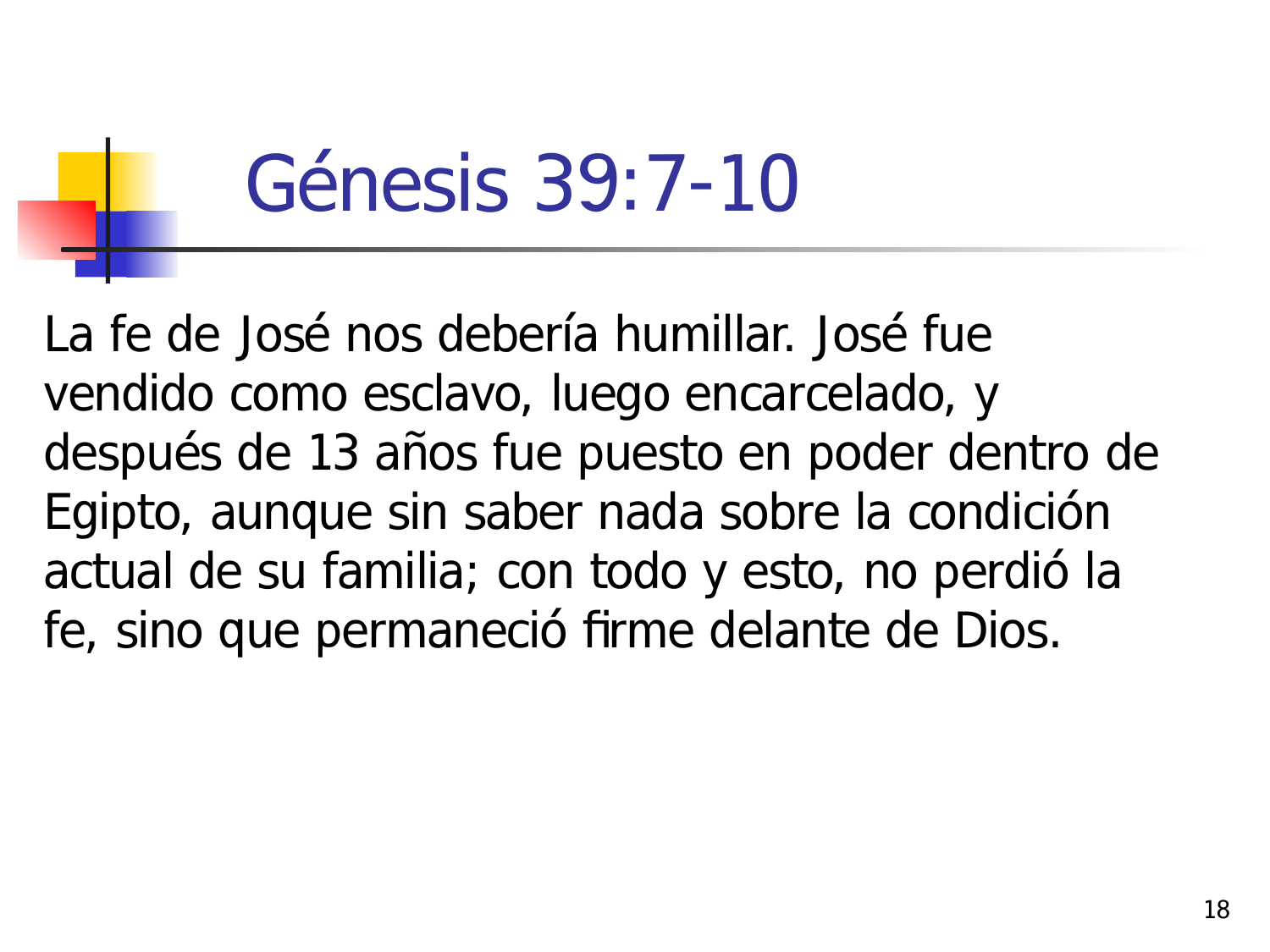

# Génesis 39:7-10
La fe de José nos debería humillar. José fue vendido como esclavo, luego encarcelado, y después de 13 años fue puesto en poder dentro de Egipto, aunque sin saber nada sobre la condición actual de su familia; con todo y esto, no perdió la fe, sino que permaneció firme delante de Dios.

18